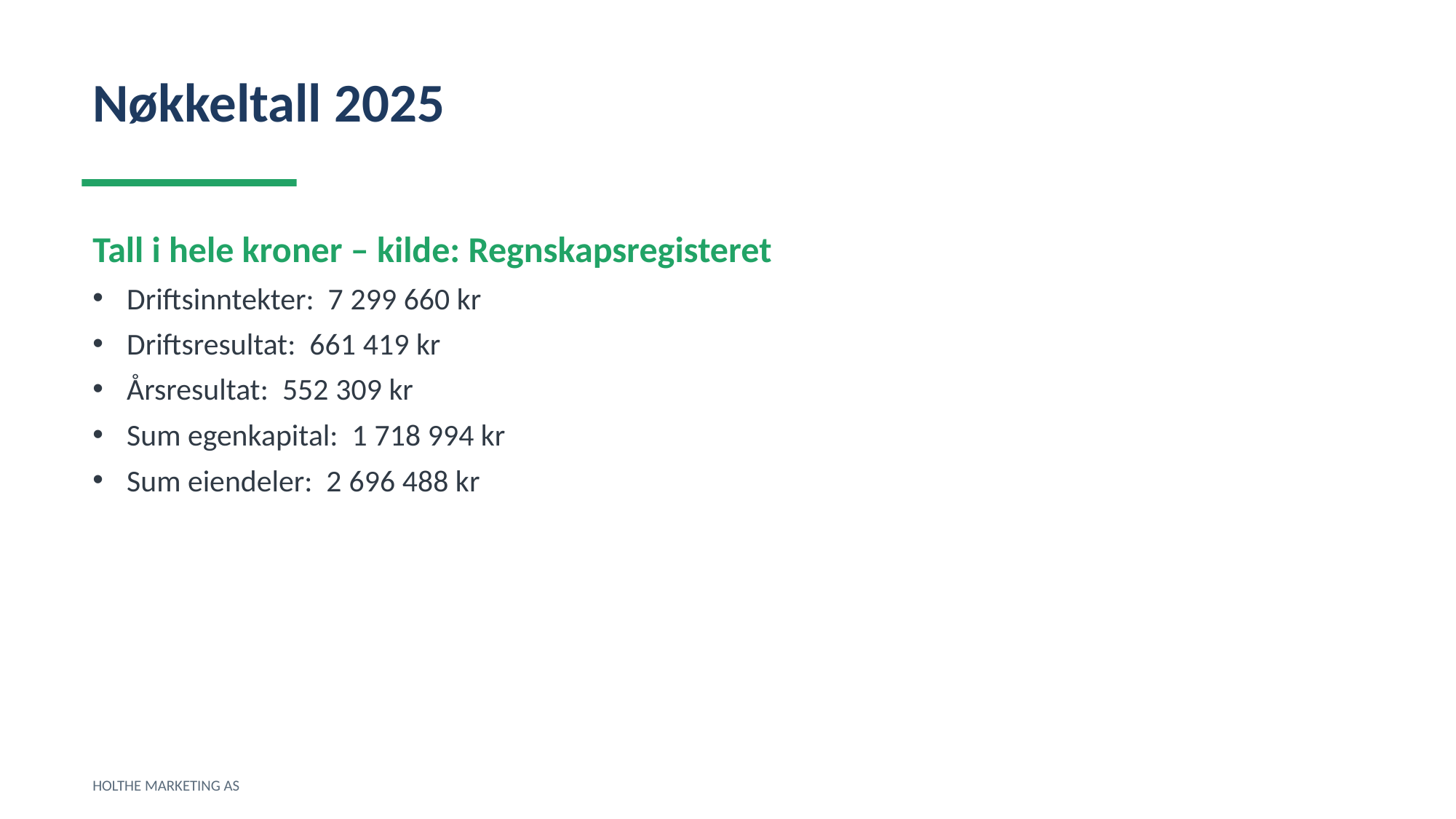

Nøkkeltall 2025

Tall i hele kroner – kilde: Regnskapsregisteret
Driftsinntekter:  7 299 660 kr
Driftsresultat:  661 419 kr
Årsresultat:  552 309 kr
Sum egenkapital:  1 718 994 kr
Sum eiendeler:  2 696 488 kr
HOLTHE MARKETING AS